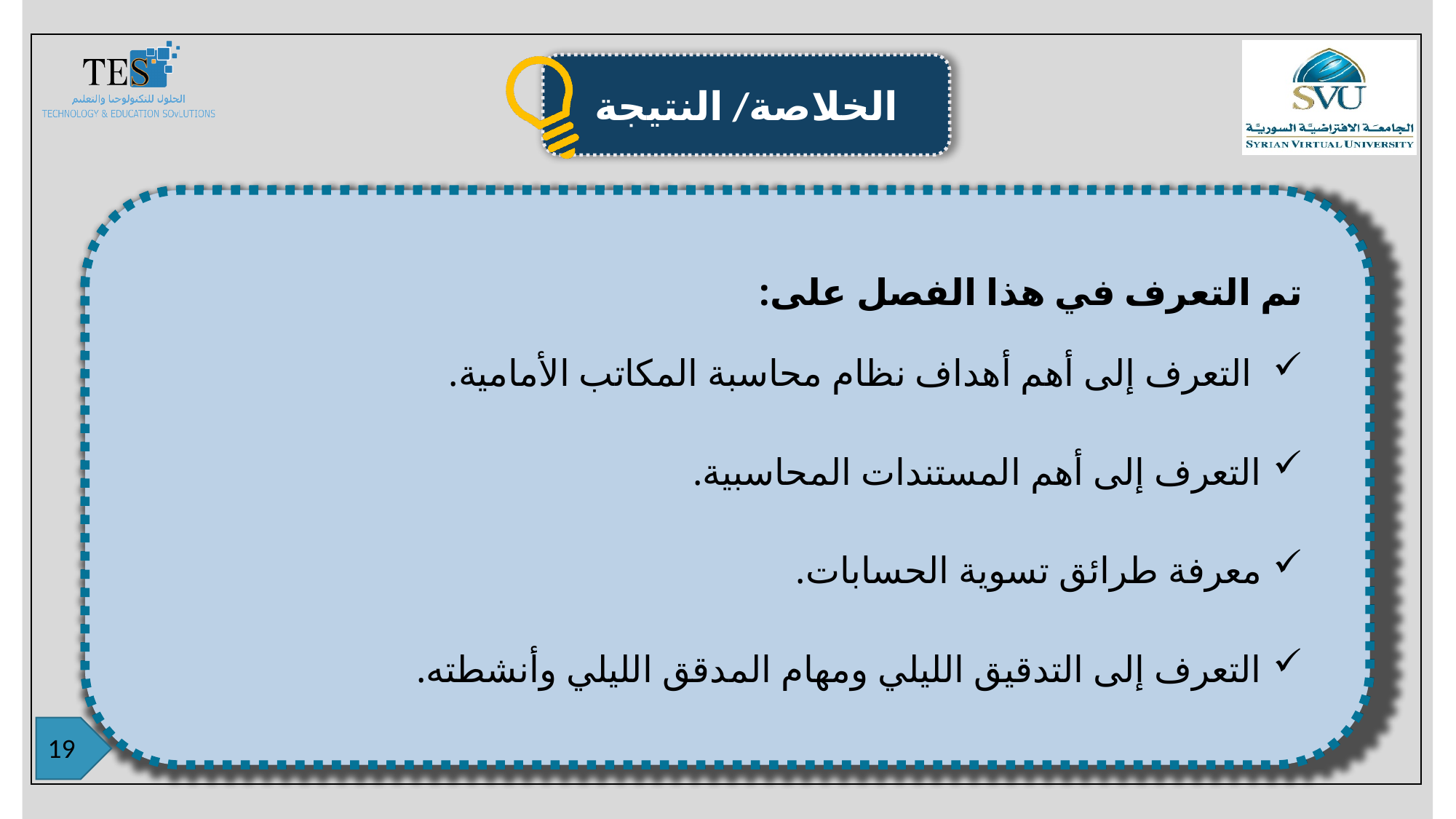

تم التعرف في هذا الفصل على:
 التعرف إلى أهم أهداف نظام محاسبة المكاتب الأمامية.
التعرف إلى أهم المستندات المحاسبية.
معرفة طرائق تسوية الحسابات.
التعرف إلى التدقيق الليلي ومهام المدقق الليلي وأنشطته.